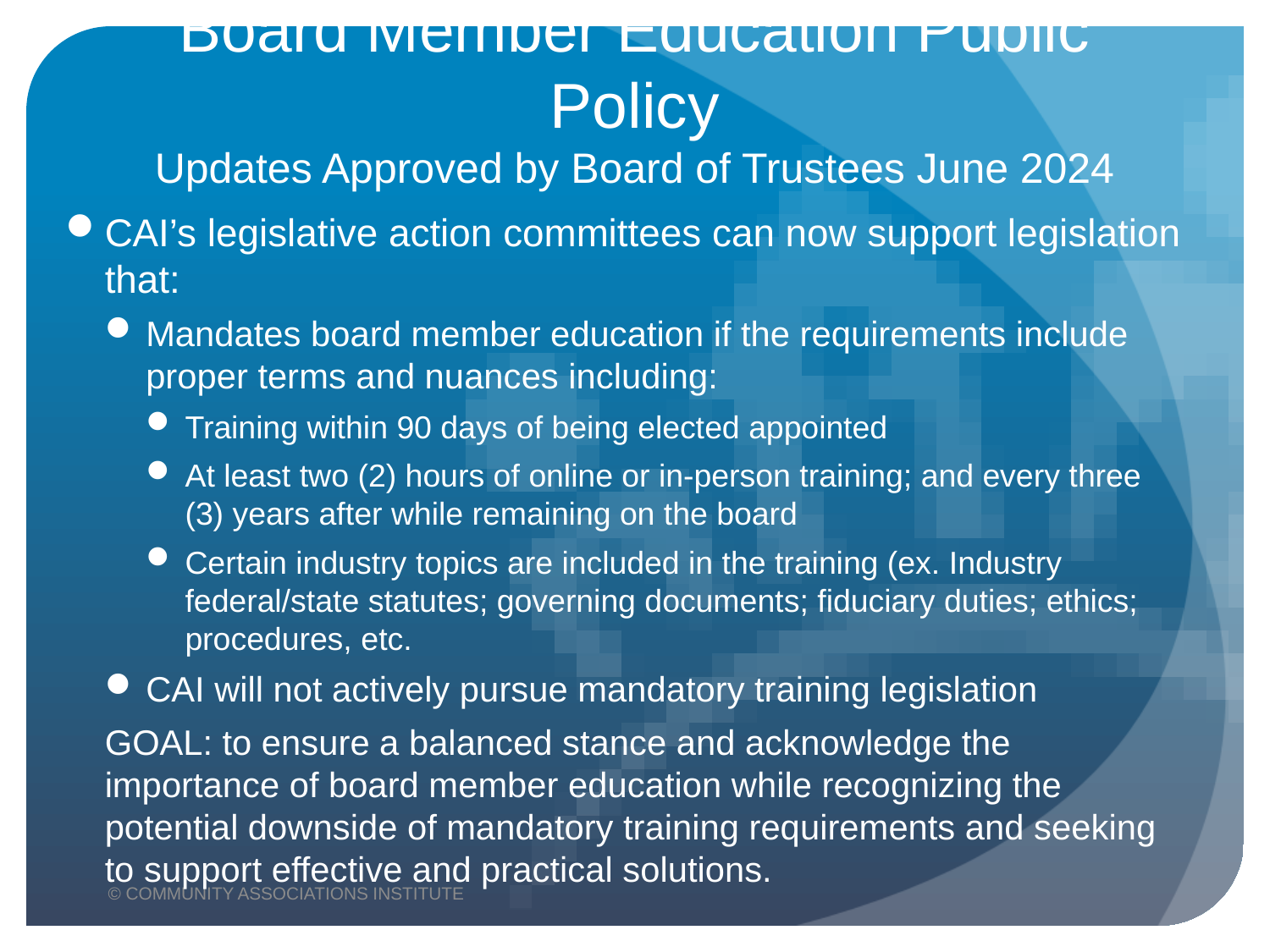

# Board Member Education Public Policy Updates Approved by Board of Trustees June 2024
CAI’s legislative action committees can now support legislation that:
Mandates board member education if the requirements include proper terms and nuances including:
Training within 90 days of being elected appointed
At least two (2) hours of online or in-person training; and every three (3) years after while remaining on the board
Certain industry topics are included in the training (ex. Industry federal/state statutes; governing documents; fiduciary duties; ethics; procedures, etc.
CAI will not actively pursue mandatory training legislation
GOAL: to ensure a balanced stance and acknowledge the importance of board member education while recognizing the potential downside of mandatory training requirements and seeking to support effective and practical solutions.